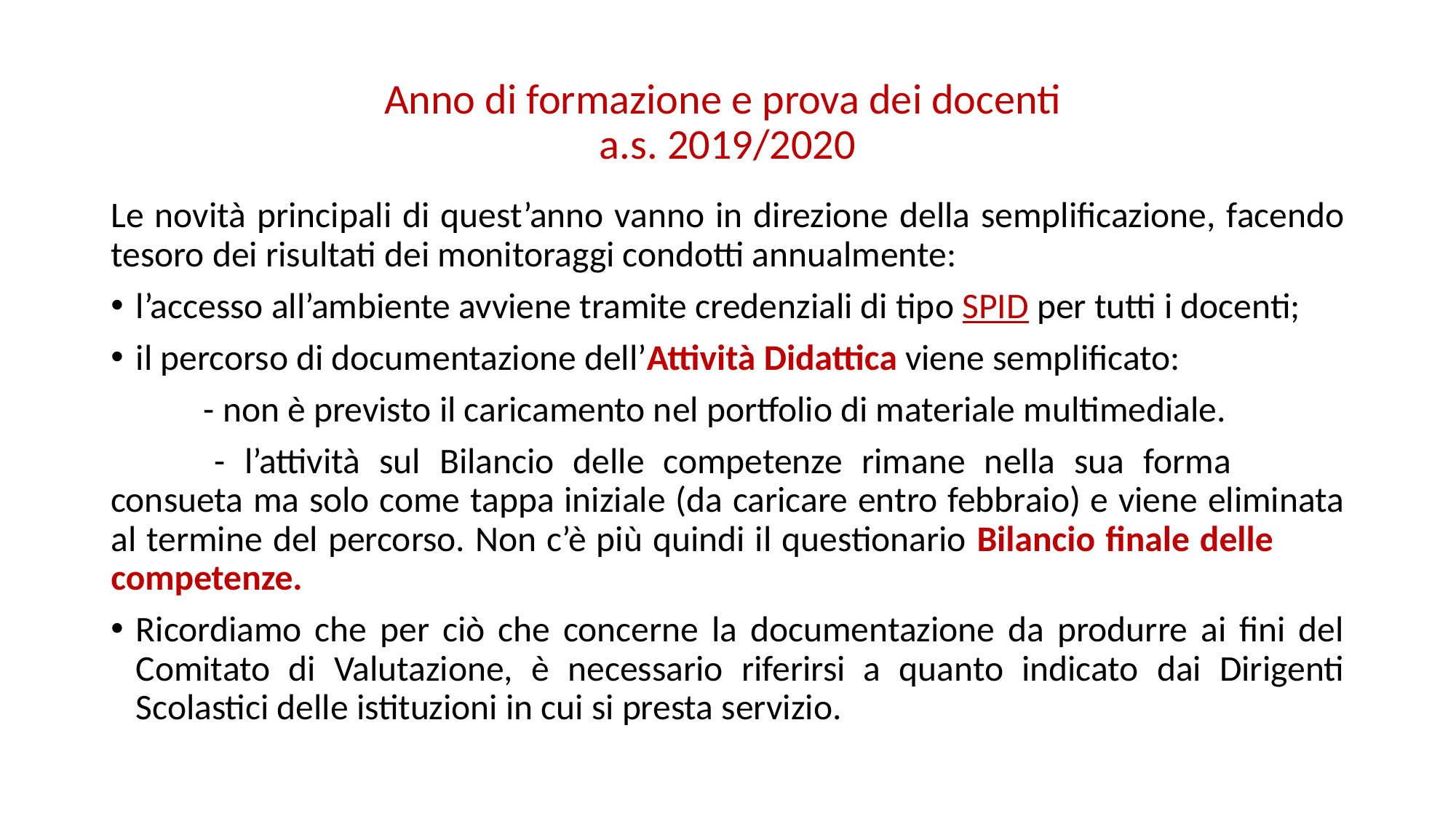

# Anno di formazione e prova dei docenti a.s. 2019/2020
Le novità principali di quest’anno vanno in direzione della semplificazione, facendo tesoro dei risultati dei monitoraggi condotti annualmente:
l’accesso all’ambiente avviene tramite credenziali di tipo SPID per tutti i docenti;
il percorso di documentazione dell’Attività Didattica viene semplificato:
	- non è previsto il caricamento nel portfolio di materiale multimediale.
 	- l’attività sul Bilancio delle competenze rimane nella sua forma 		consueta ma solo come tappa iniziale (da caricare entro febbraio) e viene eliminata al termine del percorso. Non c’è più quindi il questionario Bilancio finale delle 	competenze.
Ricordiamo che per ciò che concerne la documentazione da produrre ai fini del Comitato di Valutazione, è necessario riferirsi a quanto indicato dai Dirigenti Scolastici delle istituzioni in cui si presta servizio.